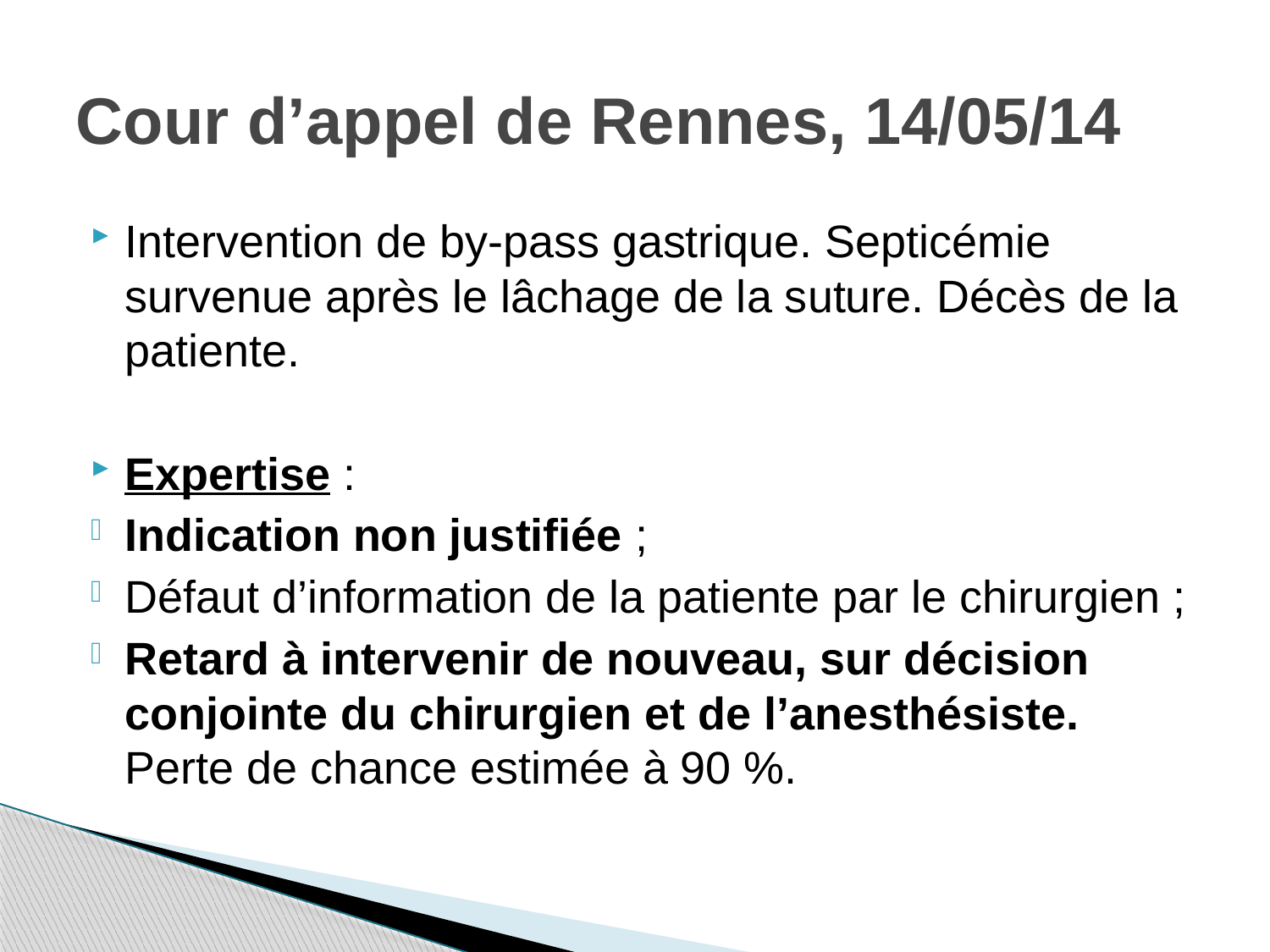

# Cour d’appel de Rennes, 14/05/14
Intervention de by-pass gastrique. Septicémie survenue après le lâchage de la suture. Décès de la patiente.

Expertise :
Indication non justifiée ;
Défaut d’information de la patiente par le chirurgien ;
Retard à intervenir de nouveau, sur décision conjointe du chirurgien et de l’anesthésiste. Perte de chance estimée à 90 %.